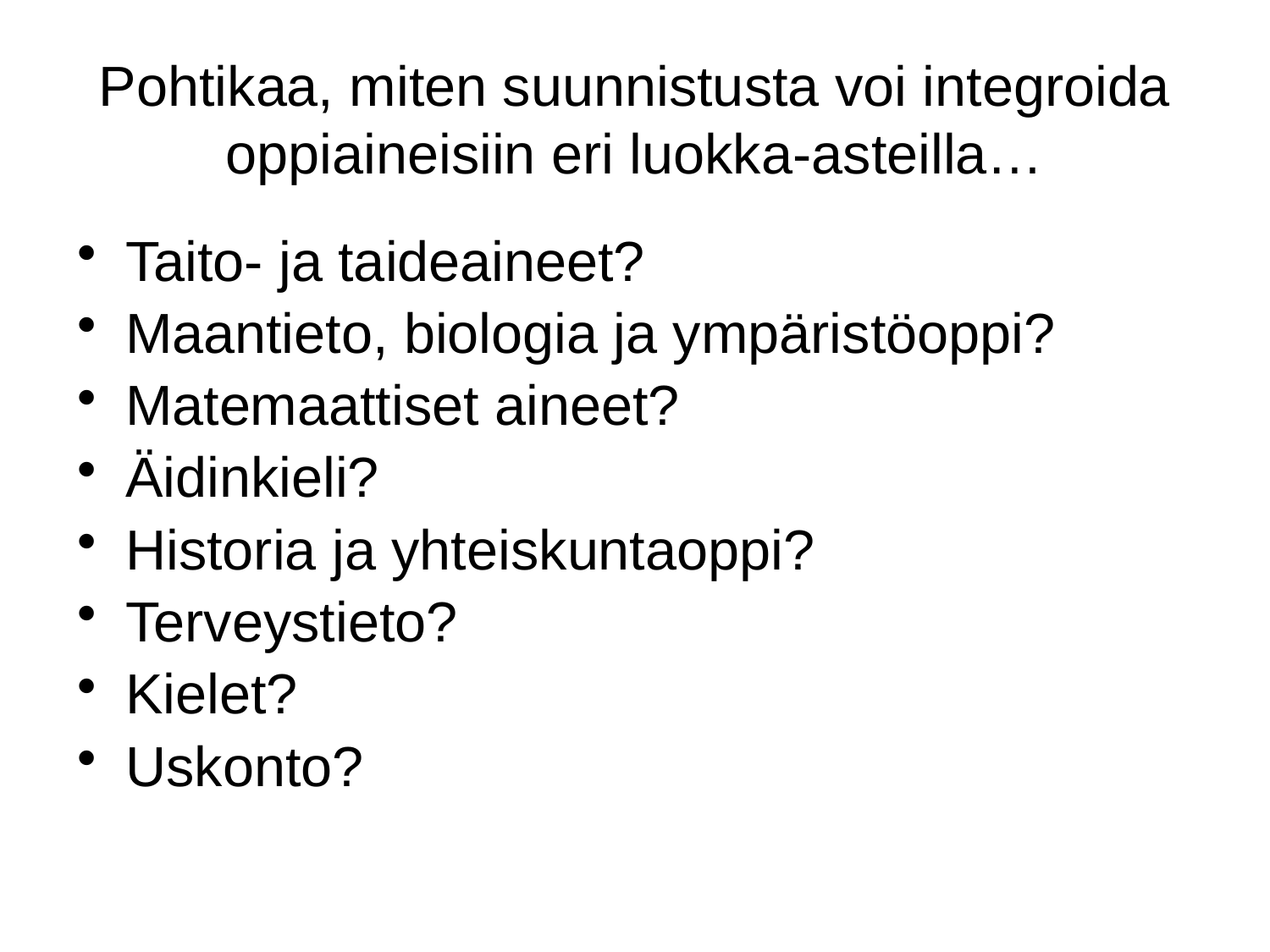

# Pohtikaa, miten suunnistusta voi integroida oppiaineisiin eri luokka-asteilla…
Taito- ja taideaineet?
Maantieto, biologia ja ympäristöoppi?
Matemaattiset aineet?
Äidinkieli?
Historia ja yhteiskuntaoppi?
Terveystieto?
Kielet?
Uskonto?